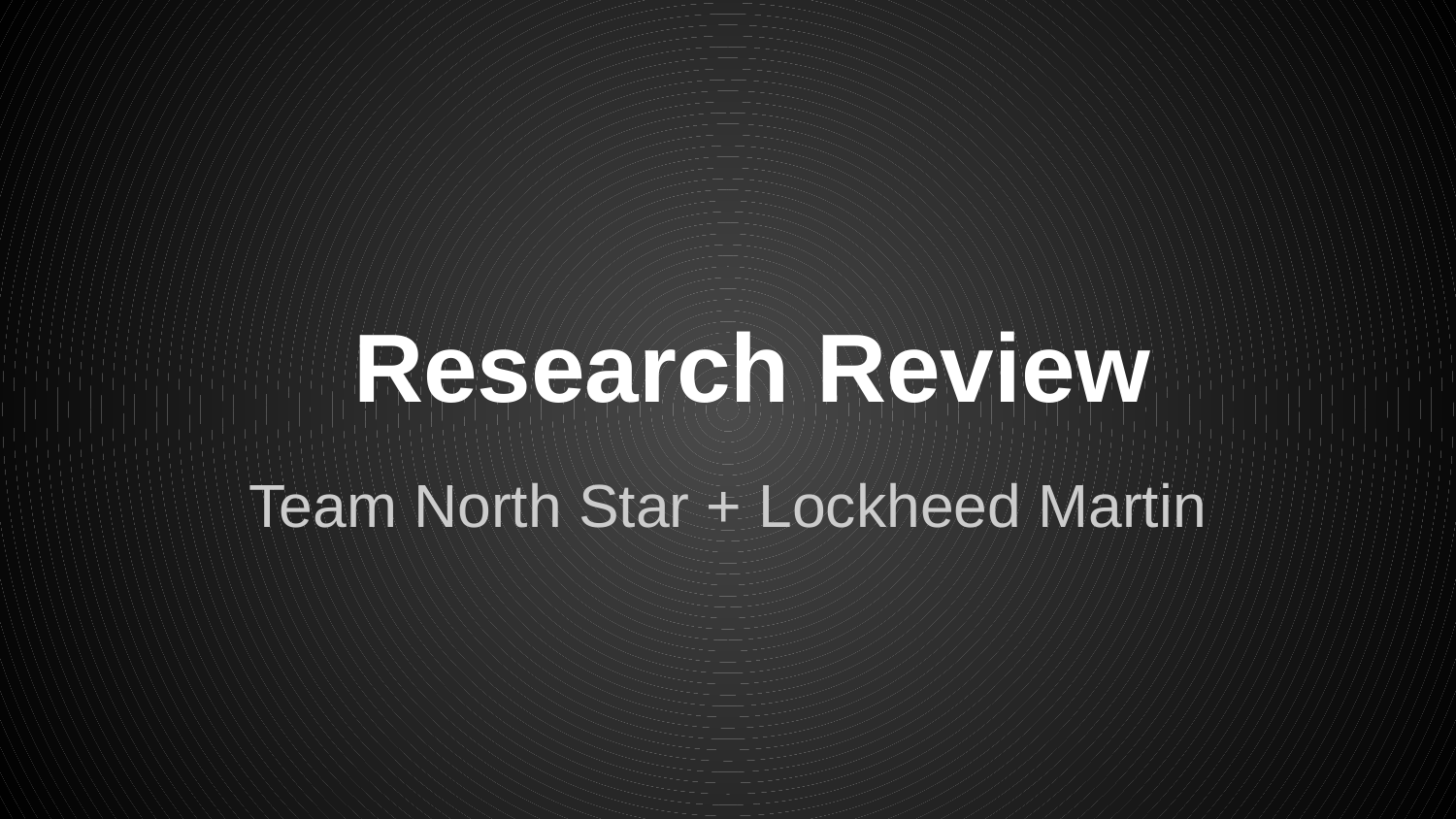

# Research Review
Team North Star + Lockheed Martin